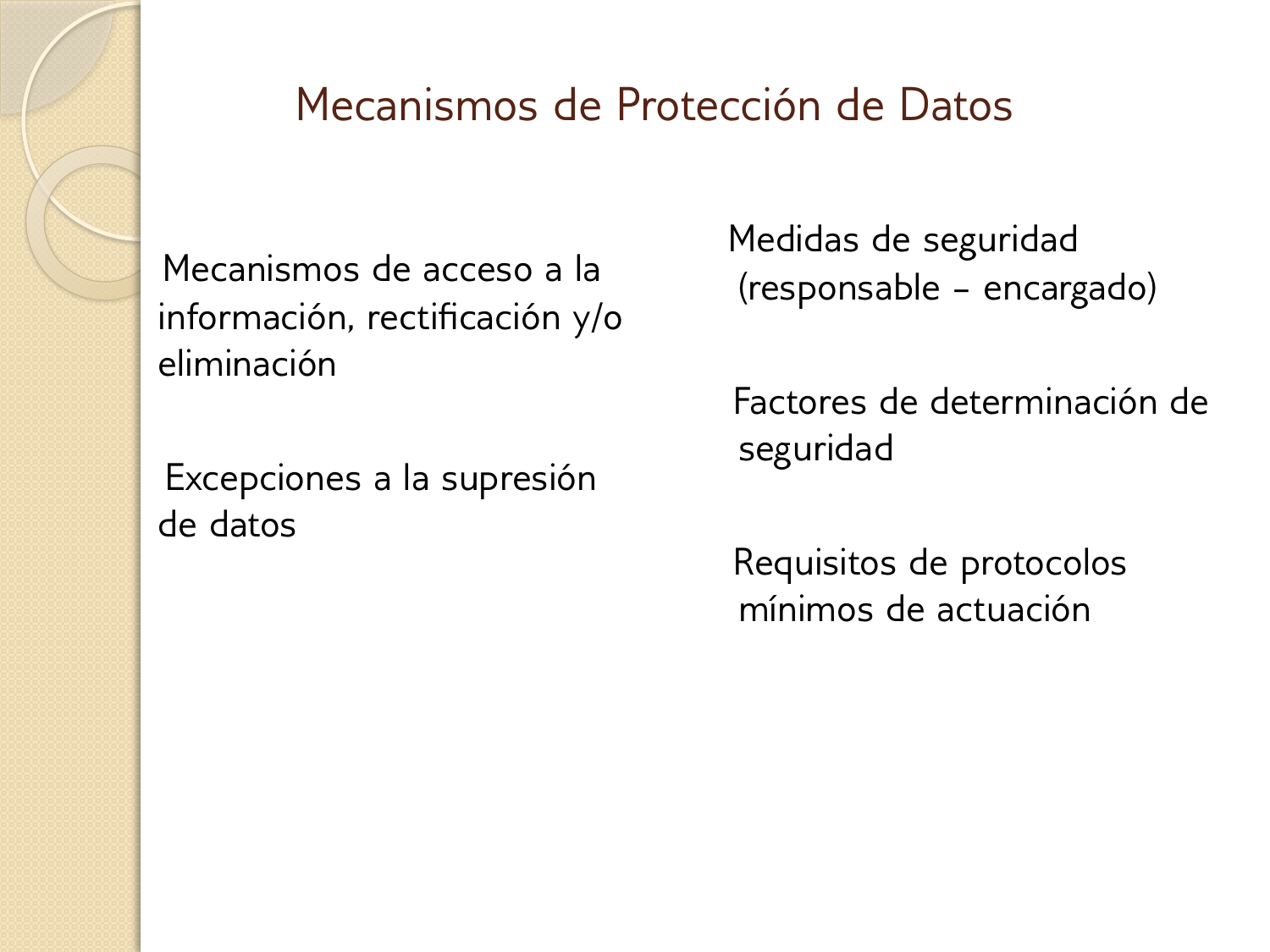

# Mecanismos de Protección de Datos

   Mecanismos de acceso a la información, rectificación y/o eliminación

    Excepciones a la supresión de datos

  Medidas de seguridad (responsable – encargado)

   Factores de determinación de seguridad

   Requisitos de protocolos mínimos de actuación